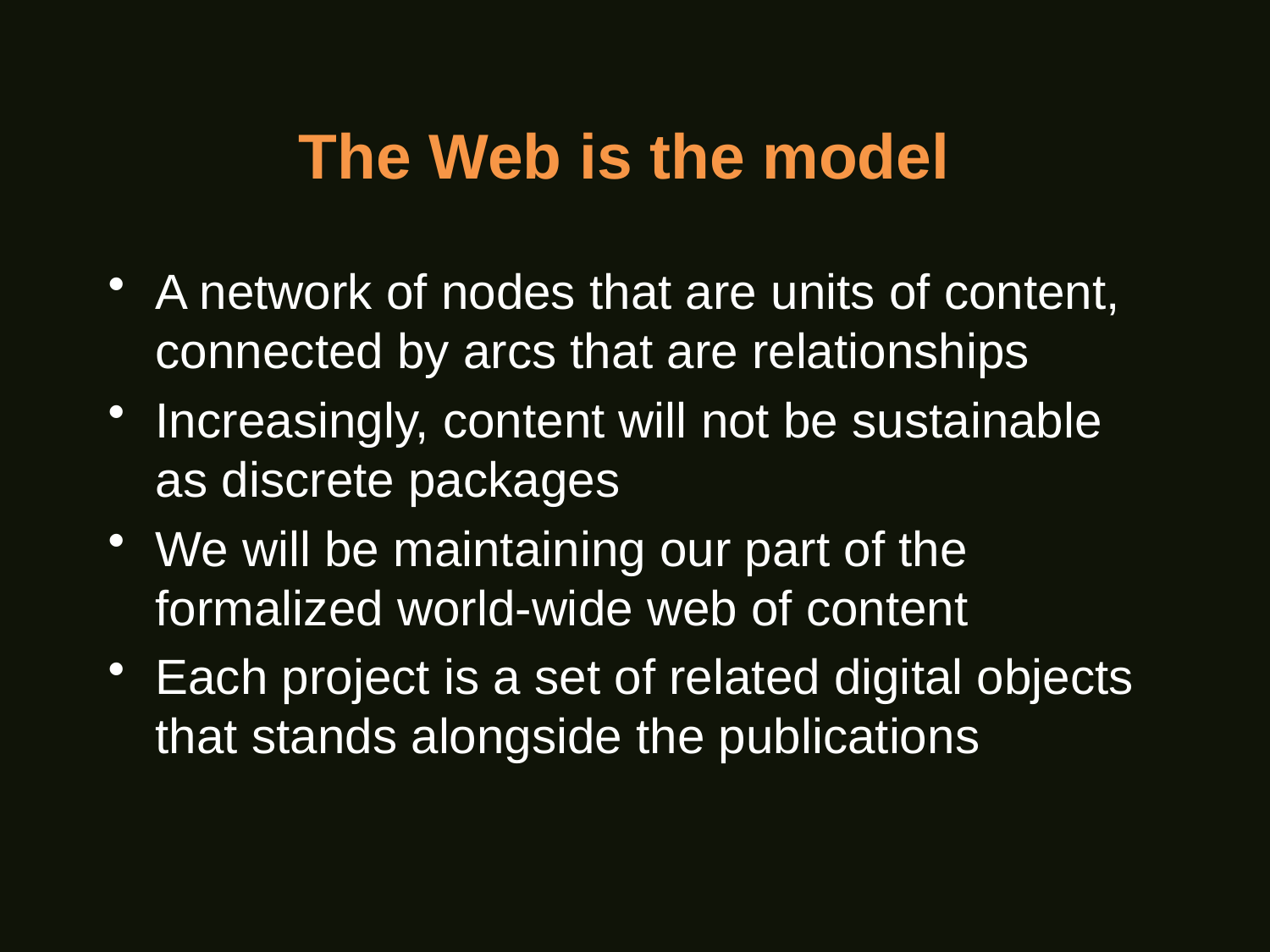

# The Web is the model
A network of nodes that are units of content, connected by arcs that are relationships
Increasingly, content will not be sustainable as discrete packages
We will be maintaining our part of the formalized world-wide web of content
Each project is a set of related digital objects that stands alongside the publications